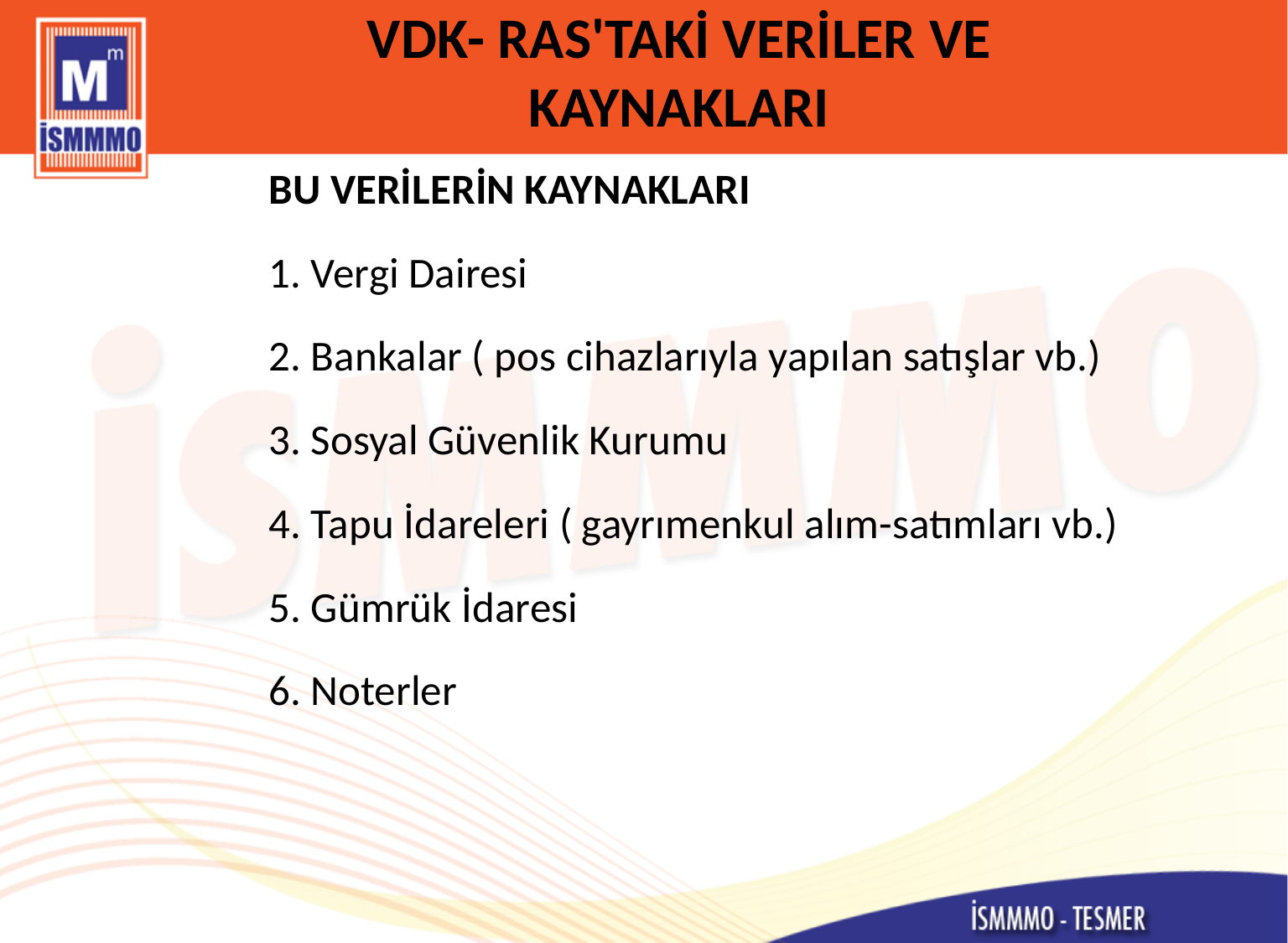

VDK- RAS'TAKİ VERİLER VE
KAYNAKLARI
	BU VERİLERİN KAYNAKLARI
	1. Vergi Dairesi
	2. Bankalar ( pos cihazlarıyla yapılan satışlar vb.)
	3. Sosyal Güvenlik Kurumu
	4. Tapu İdareleri ( gayrımenkul alım-satımları vb.)
	5. Gümrük İdaresi
             6. Noterler